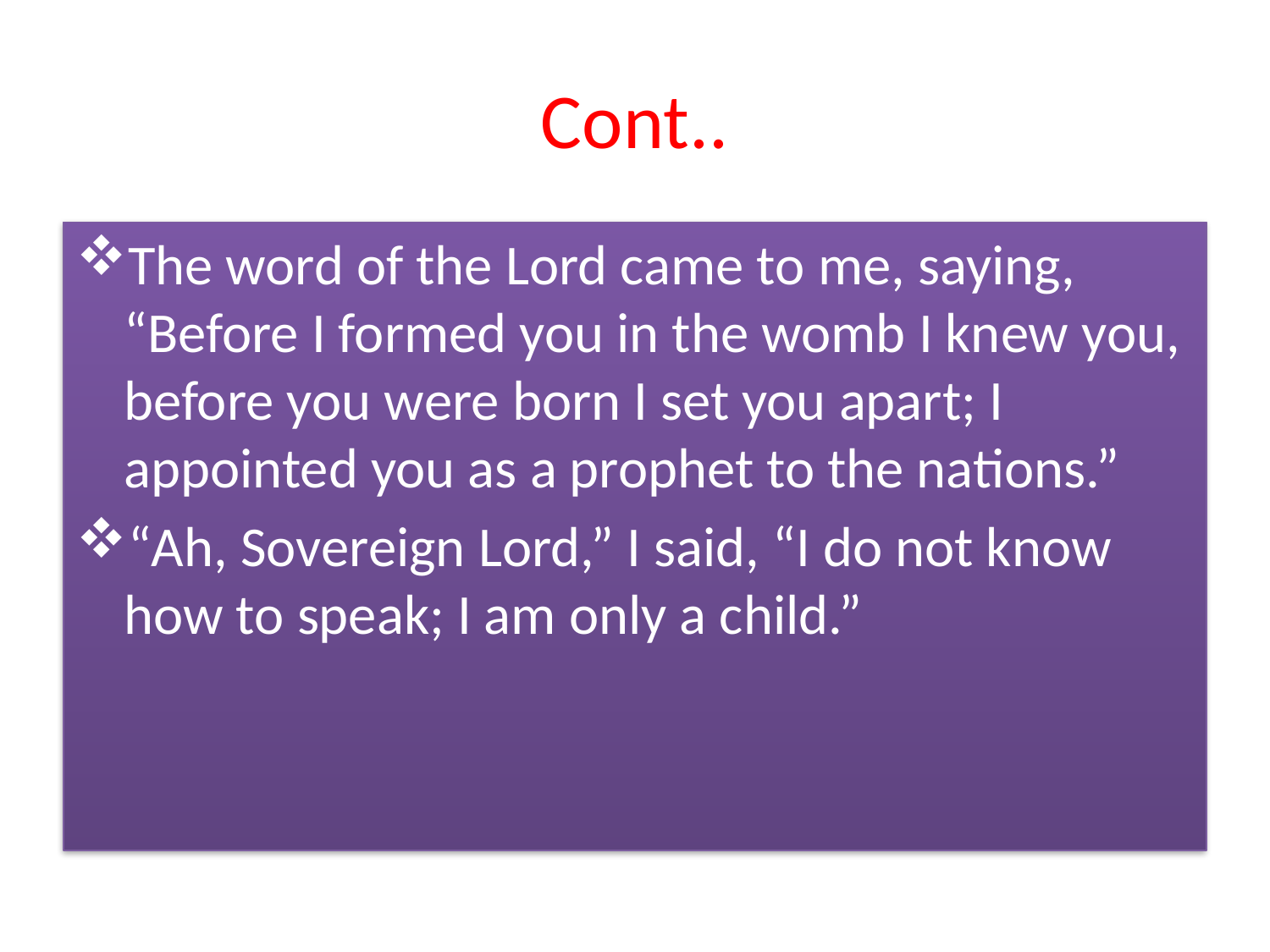

# Cont..
The word of the Lord came to me, saying, “Before I formed you in the womb I knew you, before you were born I set you apart; I appointed you as a prophet to the nations.”
“Ah, Sovereign Lord,” I said, “I do not know how to speak; I am only a child.”